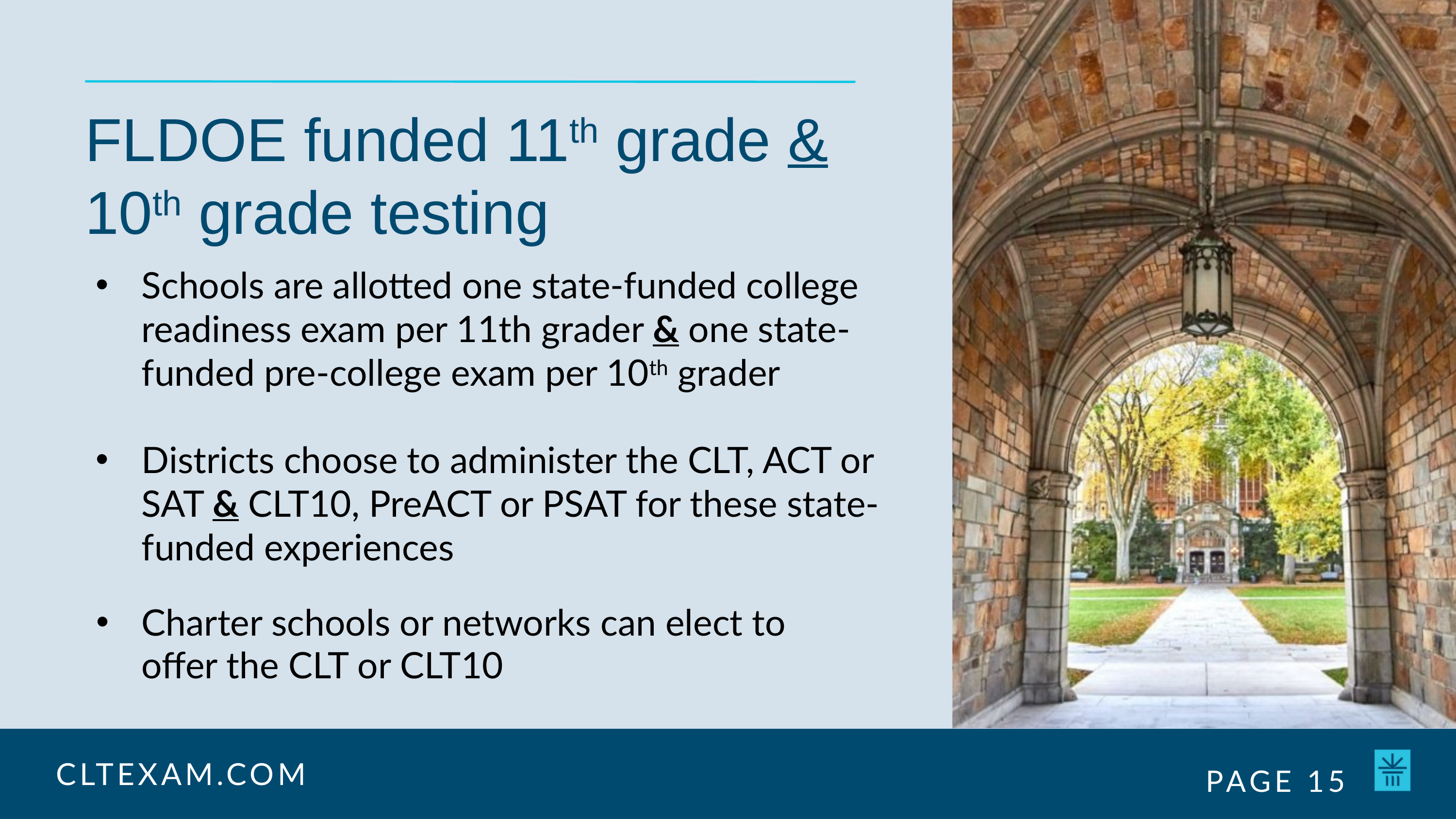

FLDOE funded 11th grade & 10th grade testing
Schools are allotted one state-funded college readiness exam per 11th grader & one state-funded pre-college exam per 10th grader

Districts choose to administer the CLT, ACT or SAT & CLT10, PreACT or PSAT for these state-funded experiences
Charter schools or networks can elect to offer the CLT or CLT10

PAGE 15

CLTEXAM.COM